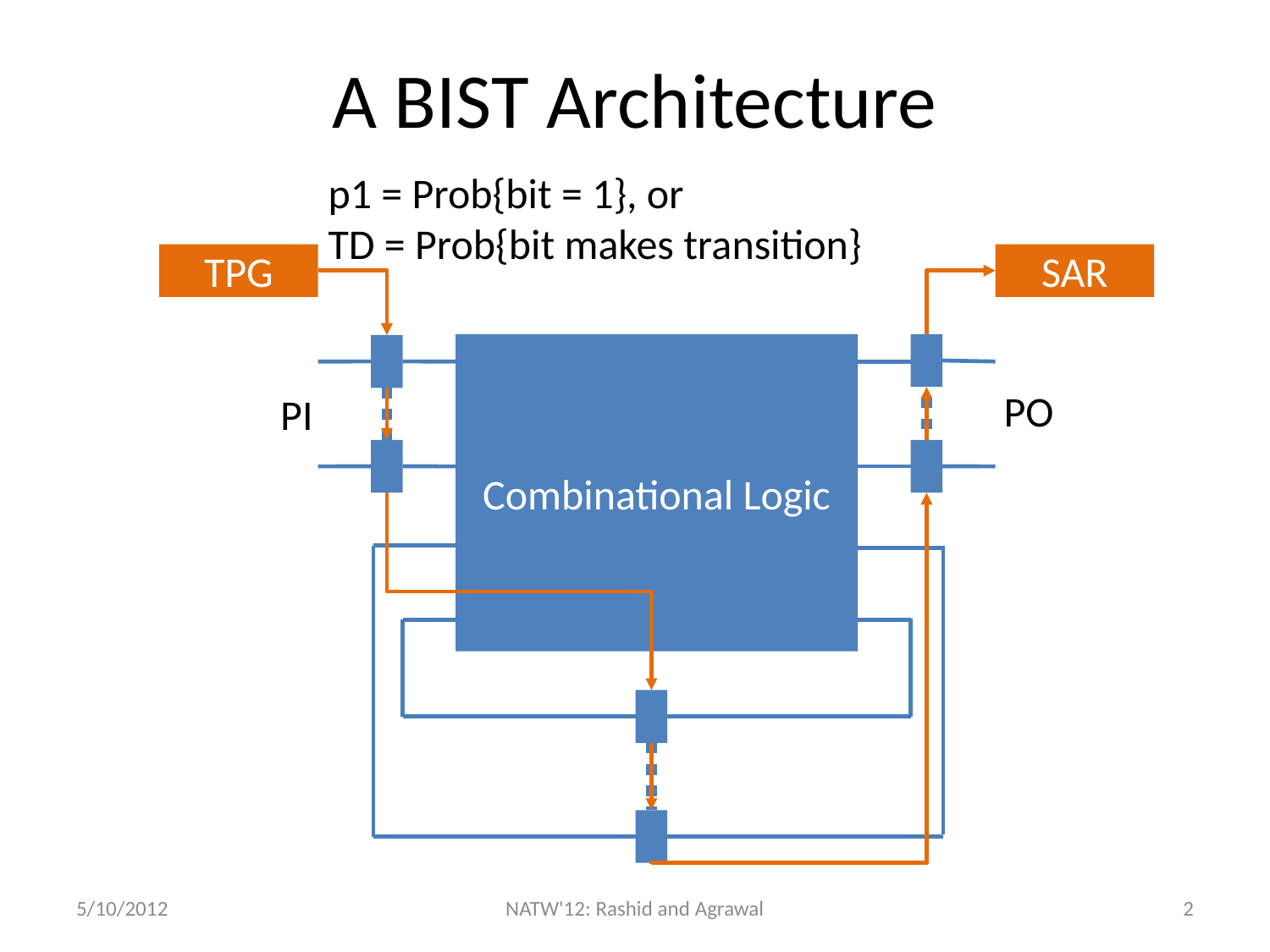

# A BIST Architecture
p1 = Prob{bit = 1}, or
TD = Prob{bit makes transition}
TPG
SAR
Combinational Logic

PO
PI

5/10/2012
NATW'12: Rashid and Agrawal
2